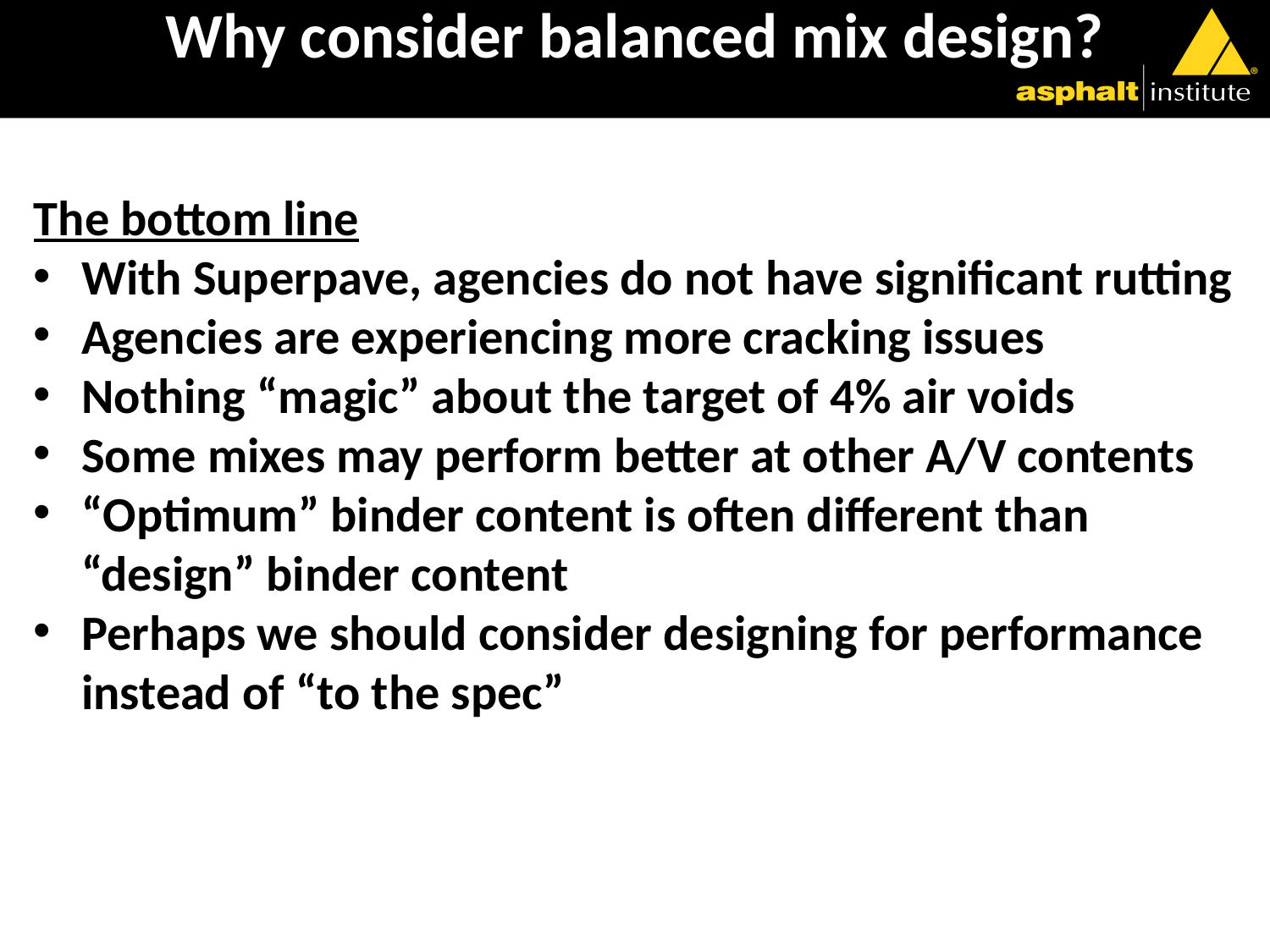

# Why consider balanced mix design?
The bottom line
With Superpave, agencies do not have significant rutting
Agencies are experiencing more cracking issues
Nothing “magic” about the target of 4% air voids
Some mixes may perform better at other A/V contents
“Optimum” binder content is often different than “design” binder content
Perhaps we should consider designing for performance instead of “to the spec”